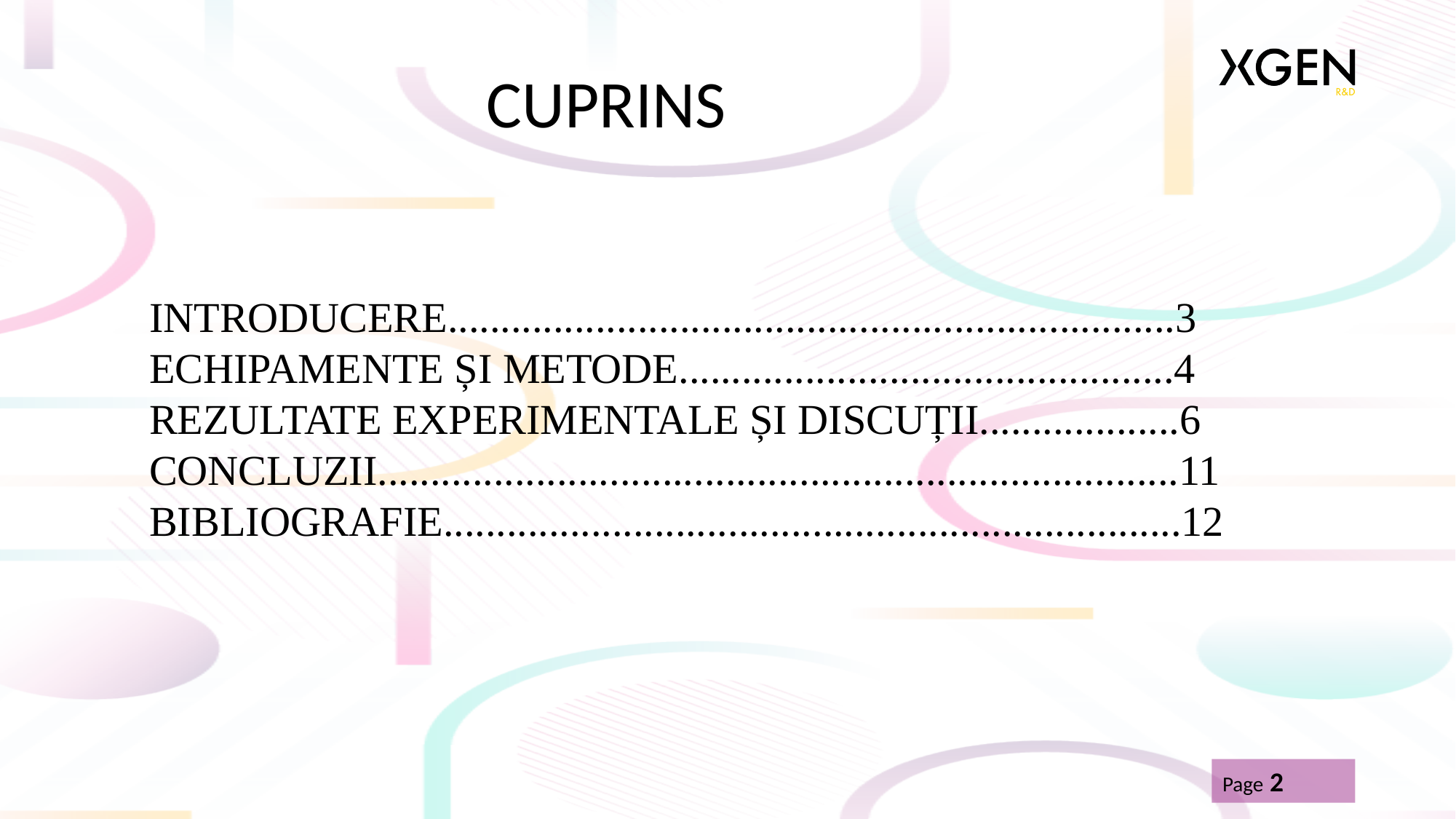

# CUPRINS
INTRODUCERE.....................................................................3
ECHIPAMENTE ȘI METODE...............................................4
REZULTATE EXPERIMENTALE ȘI DISCUȚII...................6
CONCLUZII............................................................................11
BIBLIOGRAFIE......................................................................12
Page 2